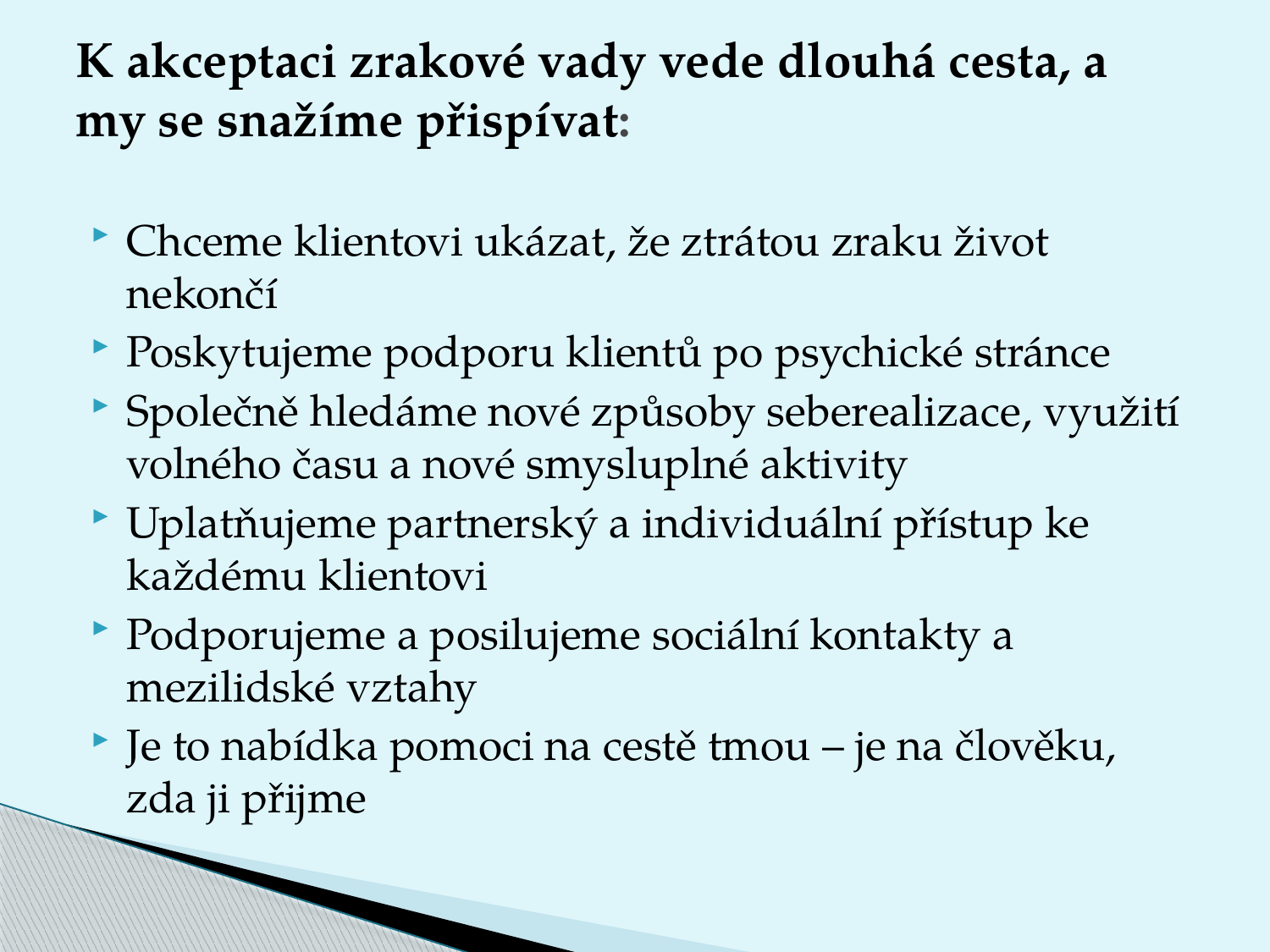

# K akceptaci zrakové vady vede dlouhá cesta, a my se snažíme přispívat:
Chceme klientovi ukázat, že ztrátou zraku život nekončí
Poskytujeme podporu klientů po psychické stránce
Společně hledáme nové způsoby seberealizace, využití volného času a nové smysluplné aktivity
Uplatňujeme partnerský a individuální přístup ke každému klientovi
Podporujeme a posilujeme sociální kontakty a mezilidské vztahy
Je to nabídka pomoci na cestě tmou – je na člověku, zda ji přijme